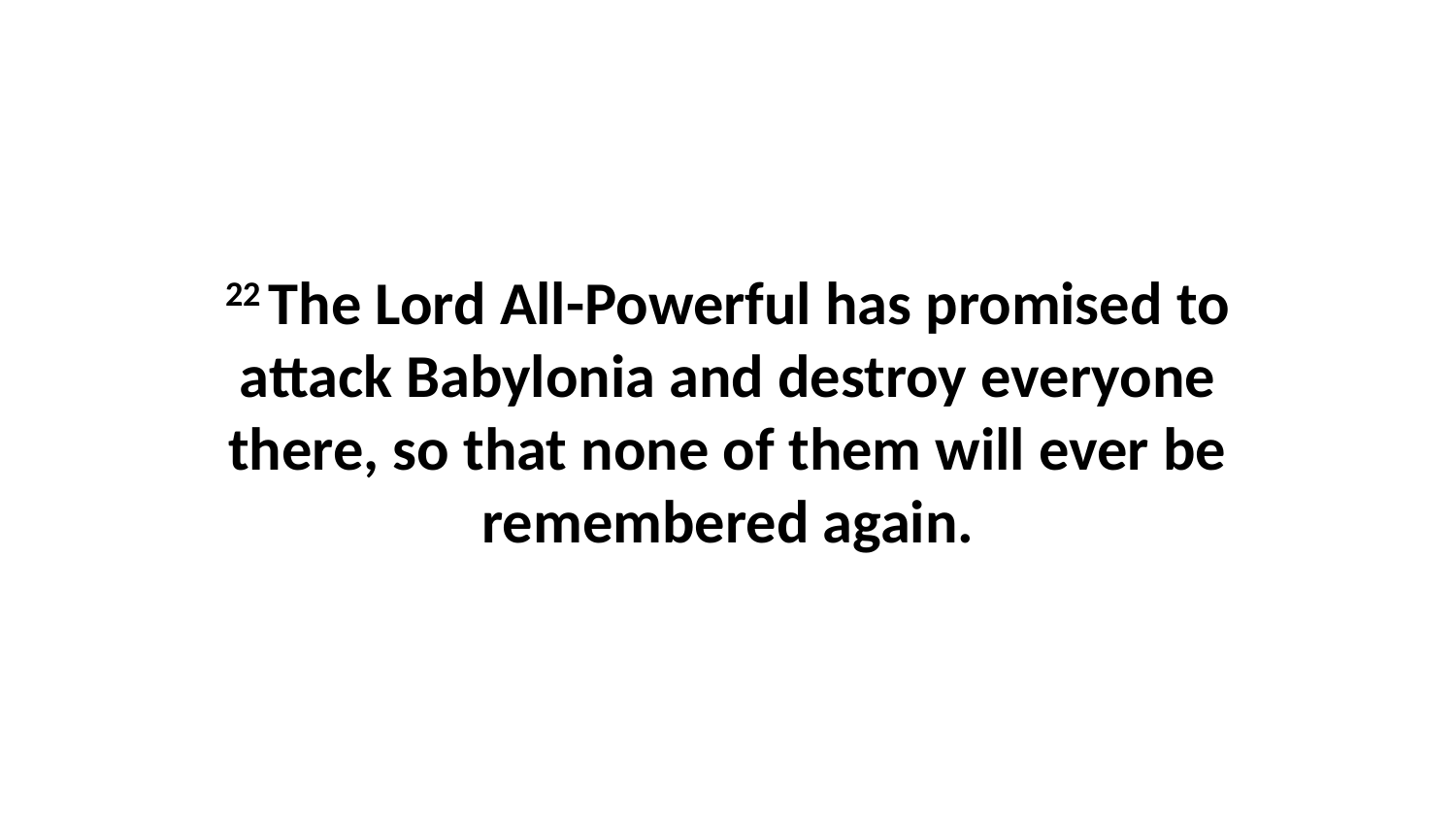

22 The Lord All-Powerful has promised to attack Babylonia and destroy everyone there, so that none of them will ever be remembered again.